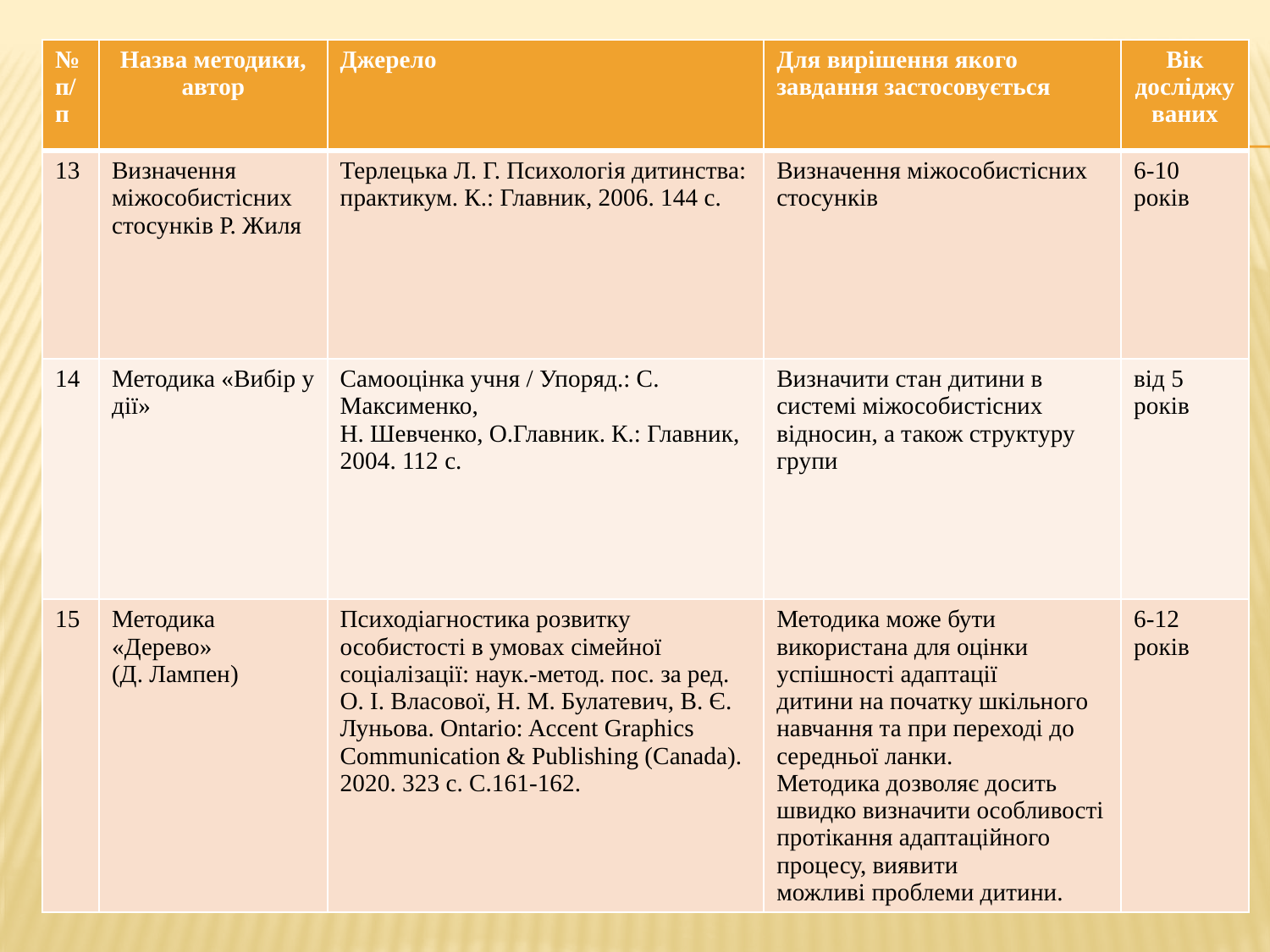

| № п/п | Назва методики, автор | Джерело | Для вирішення якого завдання застосовується | Вік досліджуваних |
| --- | --- | --- | --- | --- |
| 13 | Визначення міжособистісних стосунків Р. Жиля | Терлецька Л. Г. Психологія дитинства: практикум. К.: Главник, 2006. 144 с. | Визначення міжособистісних стосунків | 6-10 років |
| 14 | Методика «Вибір у дії» | Самооцінка учня / Упоряд.: С. Максименко, Н. Шевченко, О.Главник. К.: Главник, 2004. 112 с. | Визначити стан дитини в системі міжособистісних відносин, а також структуру групи | від 5 років |
| 15 | Методика «Дерево» (Д. Лампен) | Психодіагностика розвитку особистості в умовах сімейної соціалізації: наук.-метод. пос. за ред. О. І. Власової, Н. М. Булатевич, В. Є. Луньова. Ontario: Accent Graphics Communication & Publishing (Canada). 2020. 323 с. С.161-162. | Методика може бути використана для оцінки успішності адаптації дитини на початку шкільного навчання та при переході до середньої ланки. Методика дозволяє досить швидко визначити особливості протікання адаптаційного процесу, виявити можливі проблеми дитини. | 6-12 років |
#